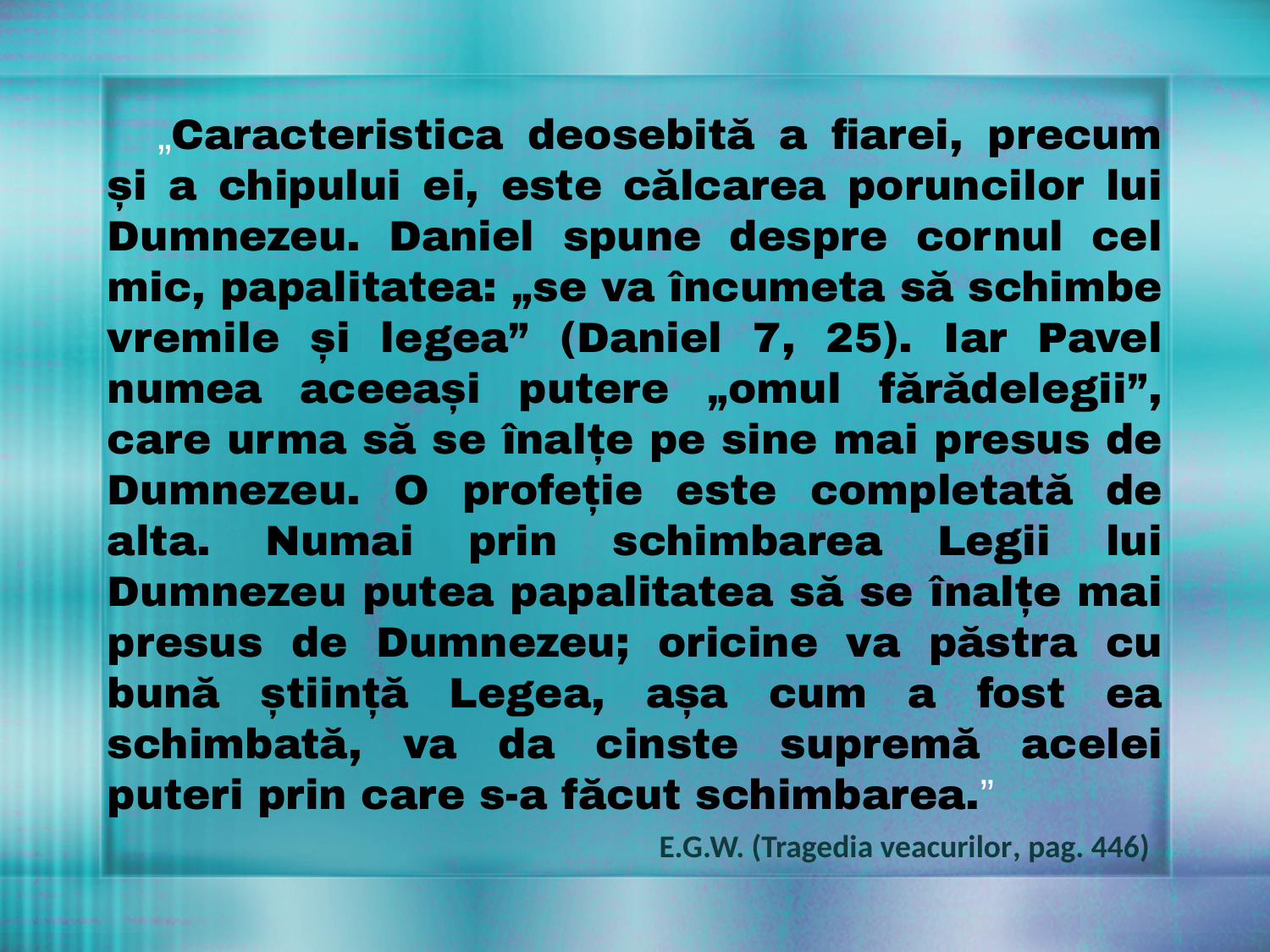

„Caracteristica deosebită a fiarei, precum şi a chipului ei, este călcarea poruncilor lui Dumnezeu. Daniel spune despre cornul cel mic, papalitatea: „se va încumeta să schimbe vremile şi legea” (Daniel 7, 25). Iar Pavel numea aceeaşi putere „omul fărădelegii”, care urma să se înalţe pe sine mai presus de Dumnezeu. O profeţie este completată de alta. Numai prin schimbarea Legii lui Dumnezeu putea papalitatea să se înalţe mai presus de Dumnezeu; oricine va păstra cu bună ştiinţă Legea, aşa cum a fost ea schimbată, va da cinste supremă acelei puteri prin care s-a făcut schimbarea.”
E.G.W. (Tragedia veacurilor, pag. 446)